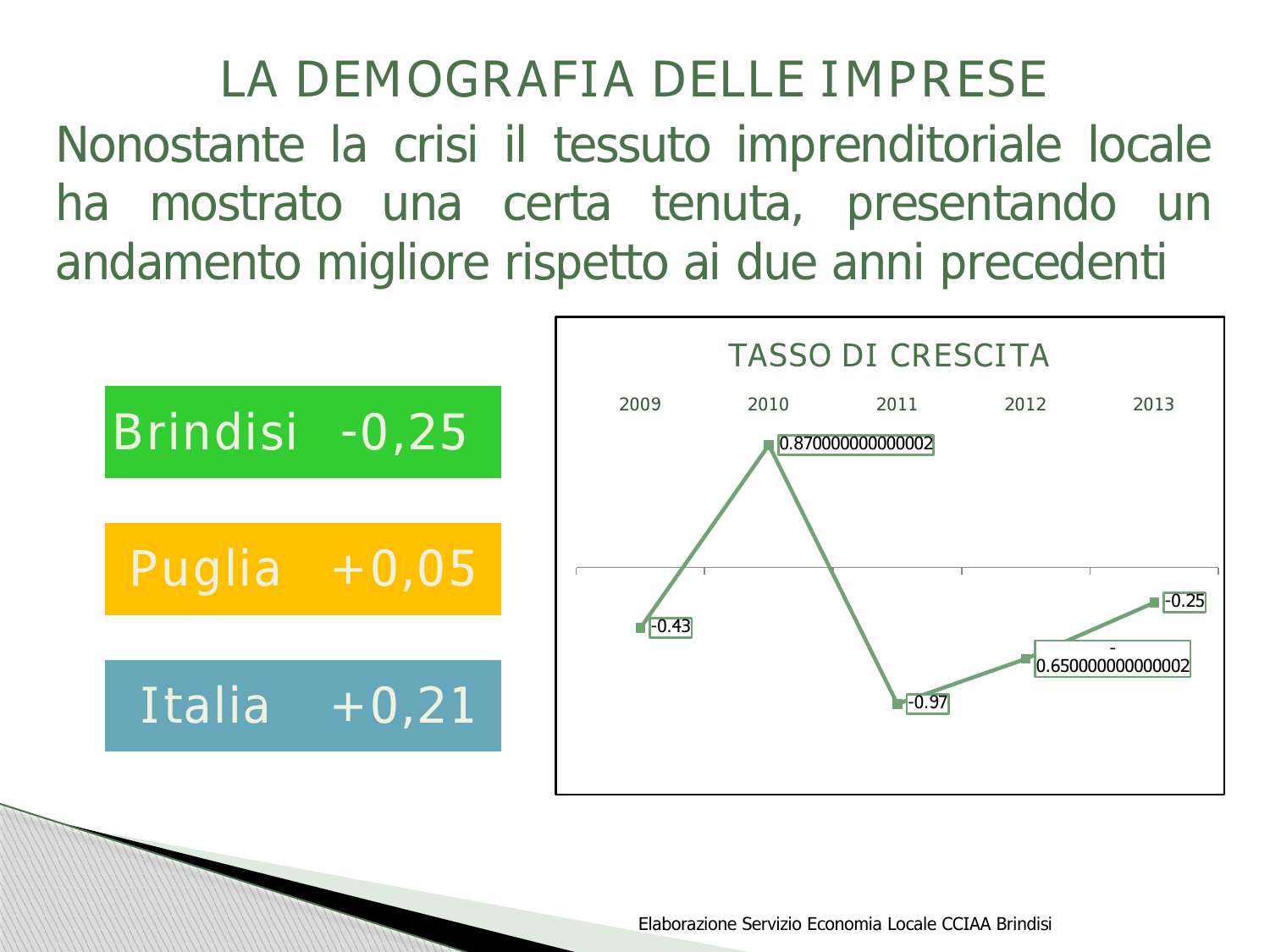

# LA DEMOGRAFIA DELLE IMPRESE
Nonostante la crisi il tessuto imprenditoriale locale ha mostrato una certa tenuta, presentando un andamento migliore rispetto ai due anni precedenti

### Chart: TASSO DI CRESCITA

| Category | tasso di crescita |
|---|---|
| 2013 | -0.25 |
| 2012 | -0.6500000000000024 |
| 2011 | -0.97 |
| 2010 | 0.870000000000002 |
| 2009 | -0.4300000000000004 |
| Brindisi | -0,25 |
| --- | --- |
|  |  |
| Puglia | +0,05 |
|  |  |
| Italia | +0,21 |
Elaborazione Servizio Economia Locale CCIAA Brindisi